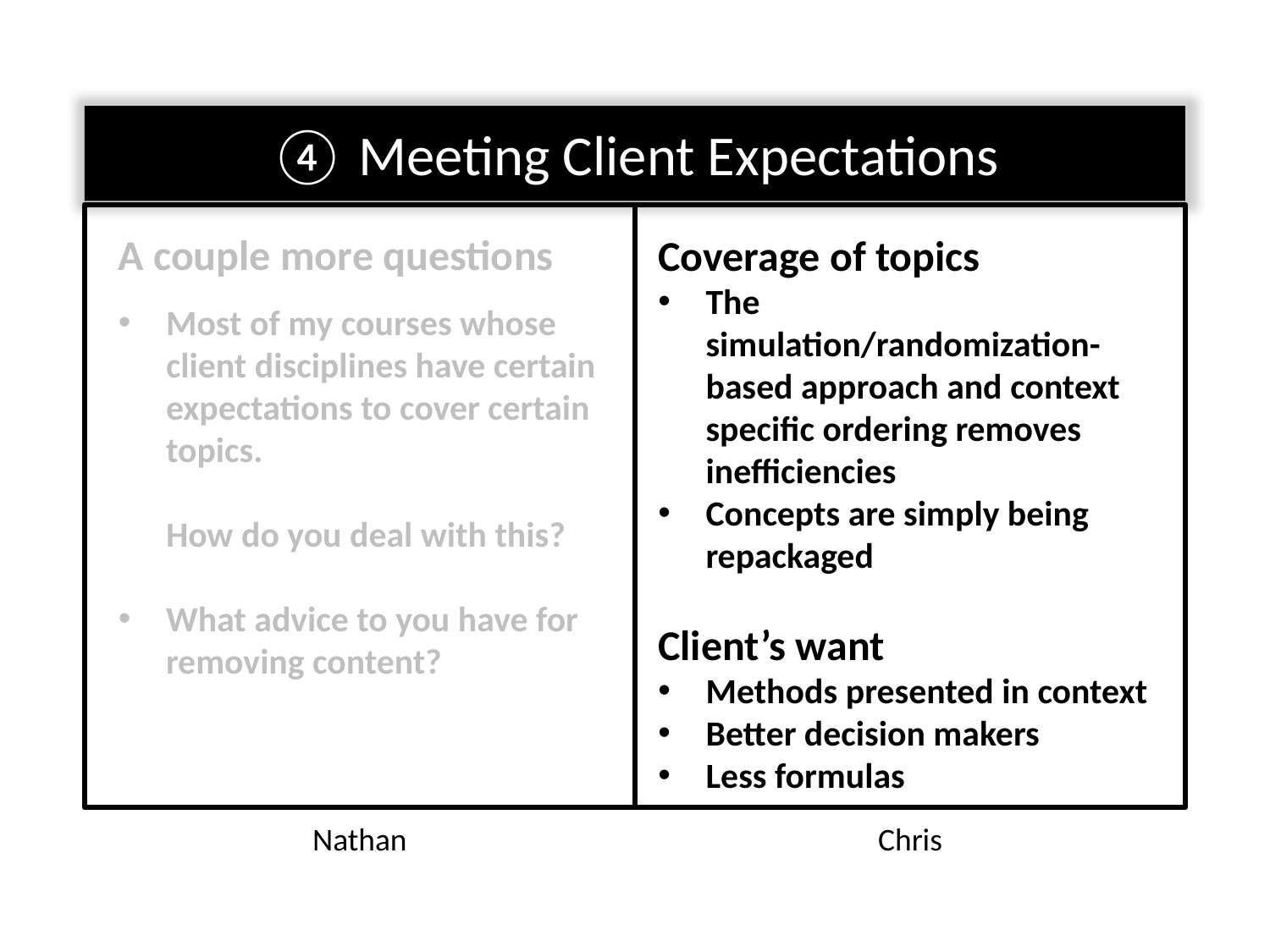

④ Meeting Client Expectations

A couple more questions

Most of my courses whose client disciplines have certain expectations to cover certain topics.
How do you deal with this?

What advice to you have for removing content?
Coverage of topics
The simulation/randomization-based approach and context specific ordering removes inefficiencies
Concepts are simply being repackaged

Client’s want
Methods presented in context
Better decision makers
Less formulas
Nathan
Chris